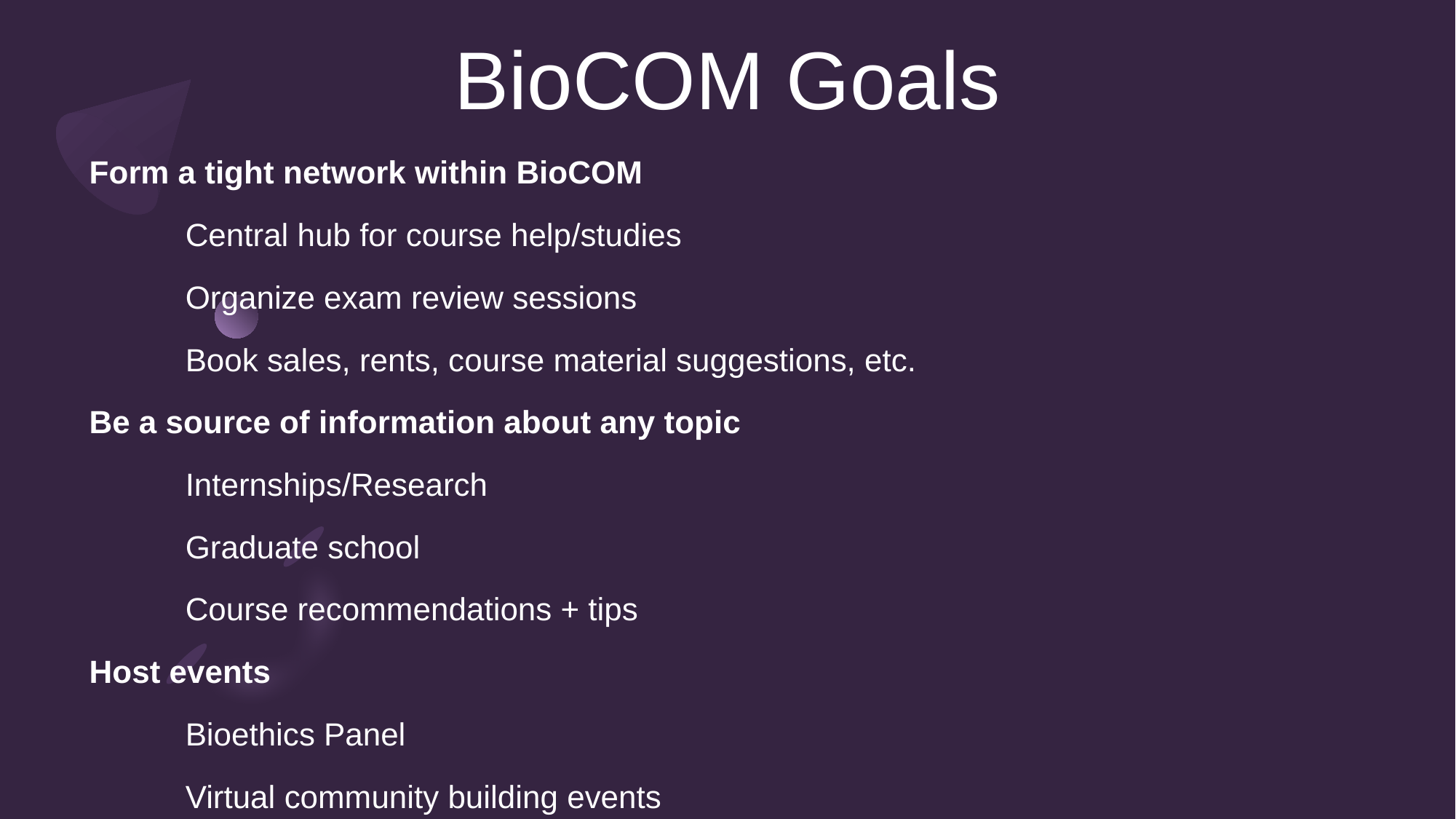

# BioCOM Goals
Form a tight network within BioCOM
	Central hub for course help/studies
	Organize exam review sessions
	Book sales, rents, course material suggestions, etc.
Be a source of information about any topic
	Internships/Research
	Graduate school
	Course recommendations + tips
Host events
	Bioethics Panel
	Virtual community building events